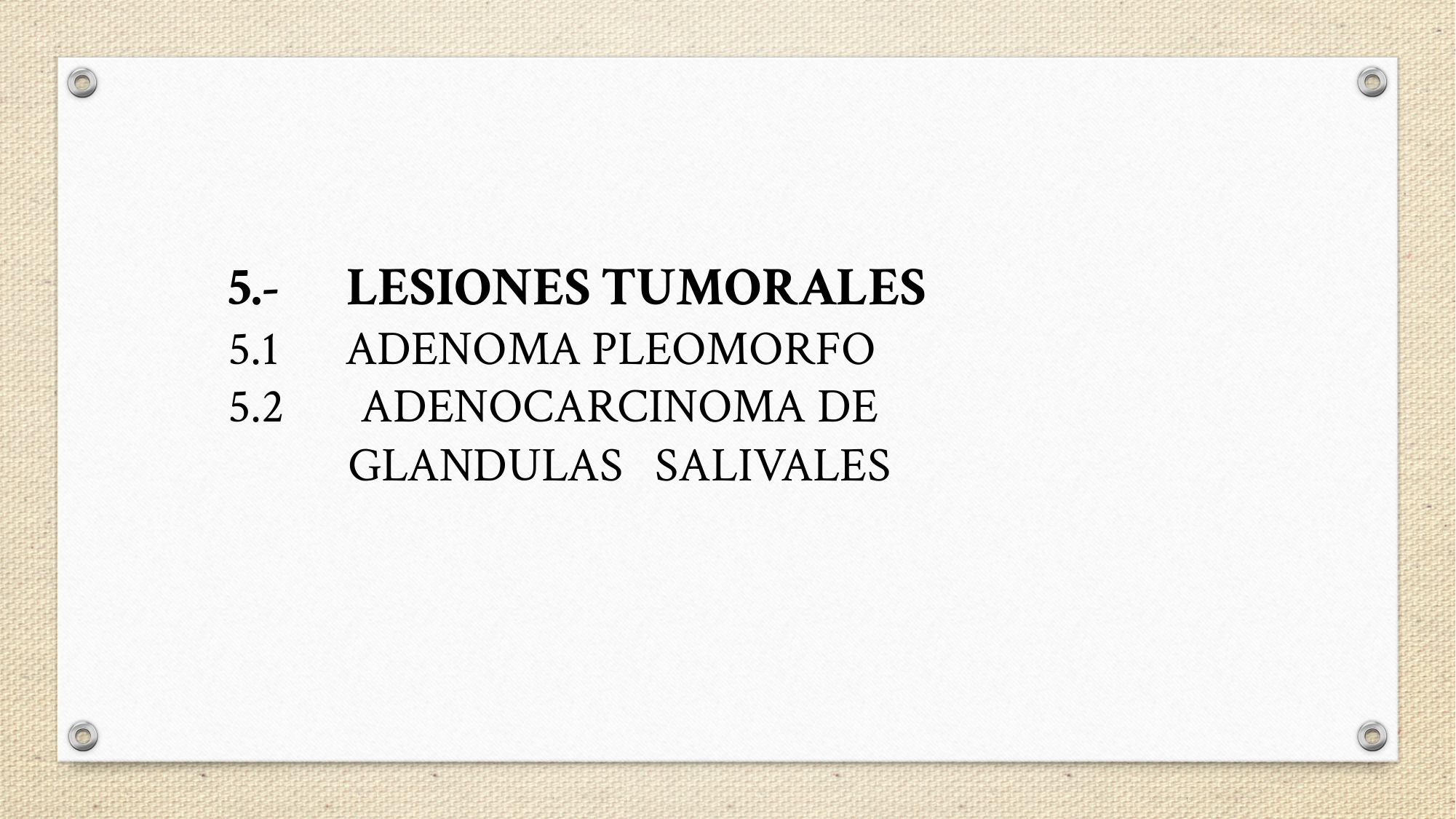

5.-      LESIONES TUMORALES
5.1      ADENOMA PLEOMORFO
5.2       ADENOCARCINOMA DE
           GLANDULAS   SALIVALES